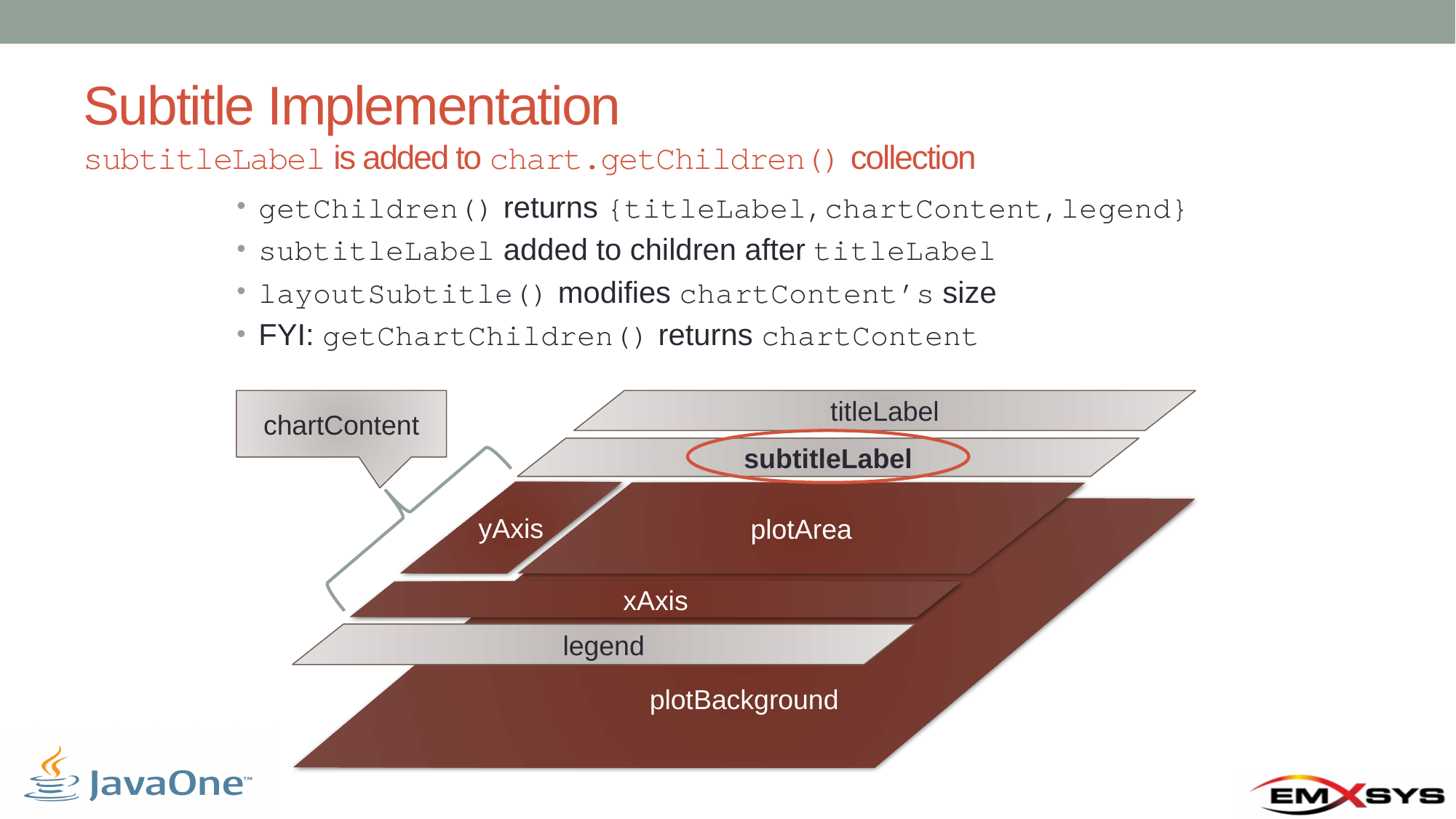

# Subtitle Implementation subtitleLabel is added to chart.getChildren() collection
getChildren() returns {titleLabel,chartContent,legend}
subtitleLabel added to children after titleLabel
layoutSubtitle() modifies chartContent’s size
FYI: getChartChildren() returns chartContent
chartContent
titleLabel
subtitleLabel
plotArea
legend
yAxis

plotBackground
xAxis